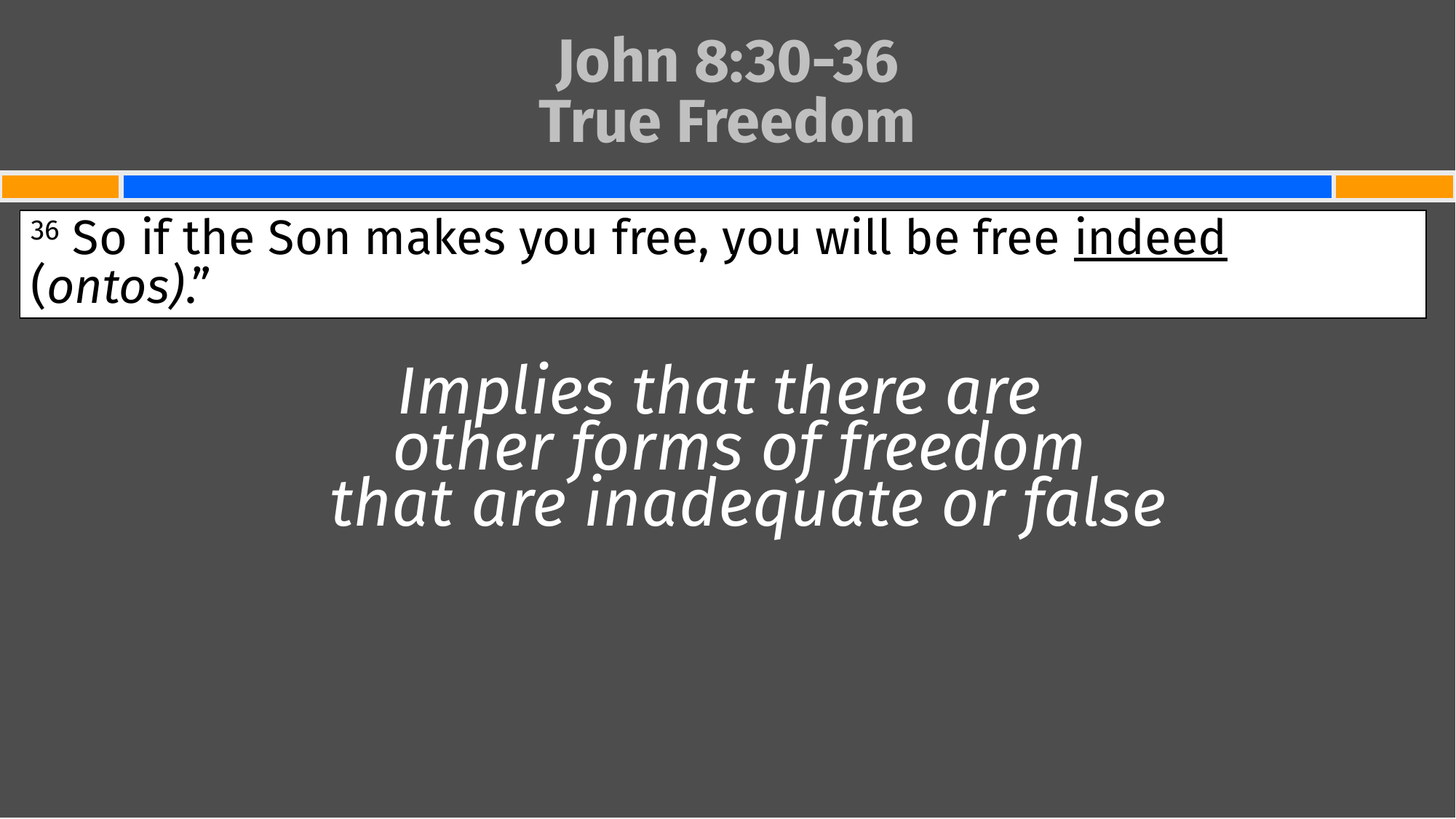

# John 8:30-36 True Freedom
36 So if the Son makes you free, you will be free indeed (ontos).”

Implies that there are
other forms of freedom
that are inadequate or false